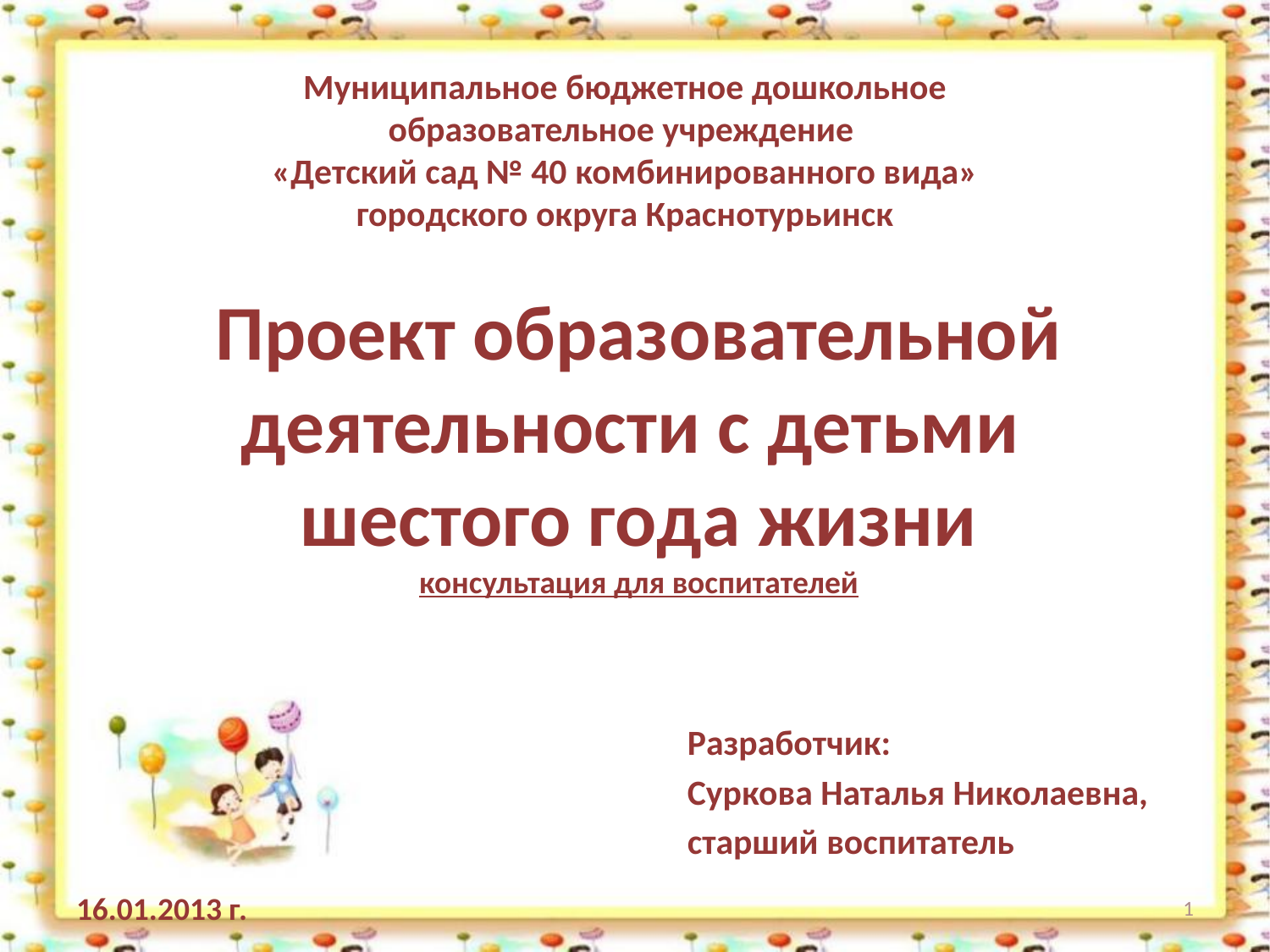

Муниципальное бюджетное дошкольное образовательное учреждение
«Детский сад № 40 комбинированного вида»
городского округа Краснотурьинск
# Проект образовательной деятельности с детьми  шестого года жизни консультация для воспитателей
Разработчик:
Суркова Наталья Николаевна,
старший воспитатель
16.01.2013 г.
1